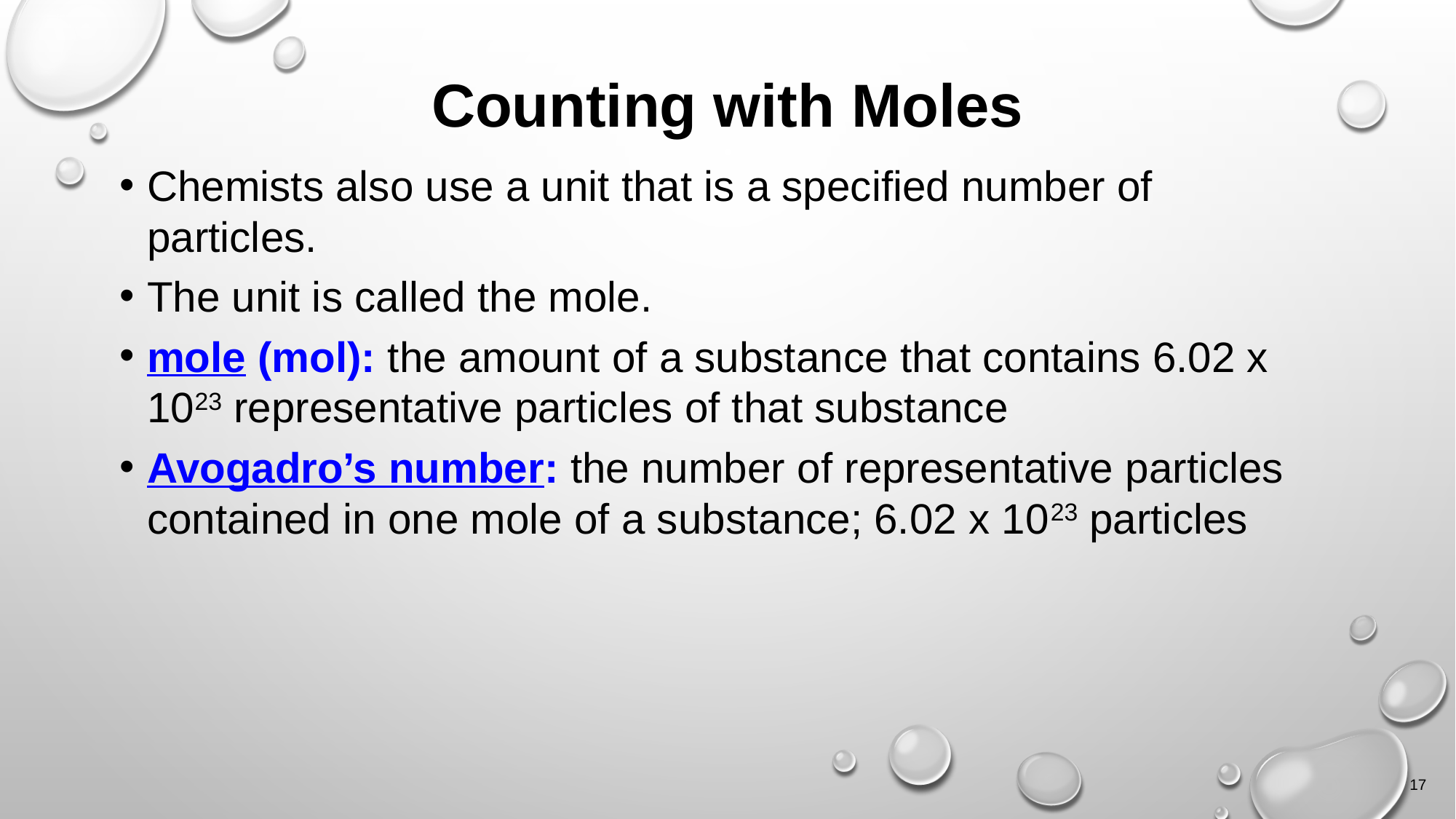

# Counting with Moles
Chemists also use a unit that is a specified number of particles.
The unit is called the mole.
mole (mol): the amount of a substance that contains 6.02 x 1023 representative particles of that substance
Avogadro’s number: the number of representative particles contained in one mole of a substance; 6.02 x 1023 particles
17